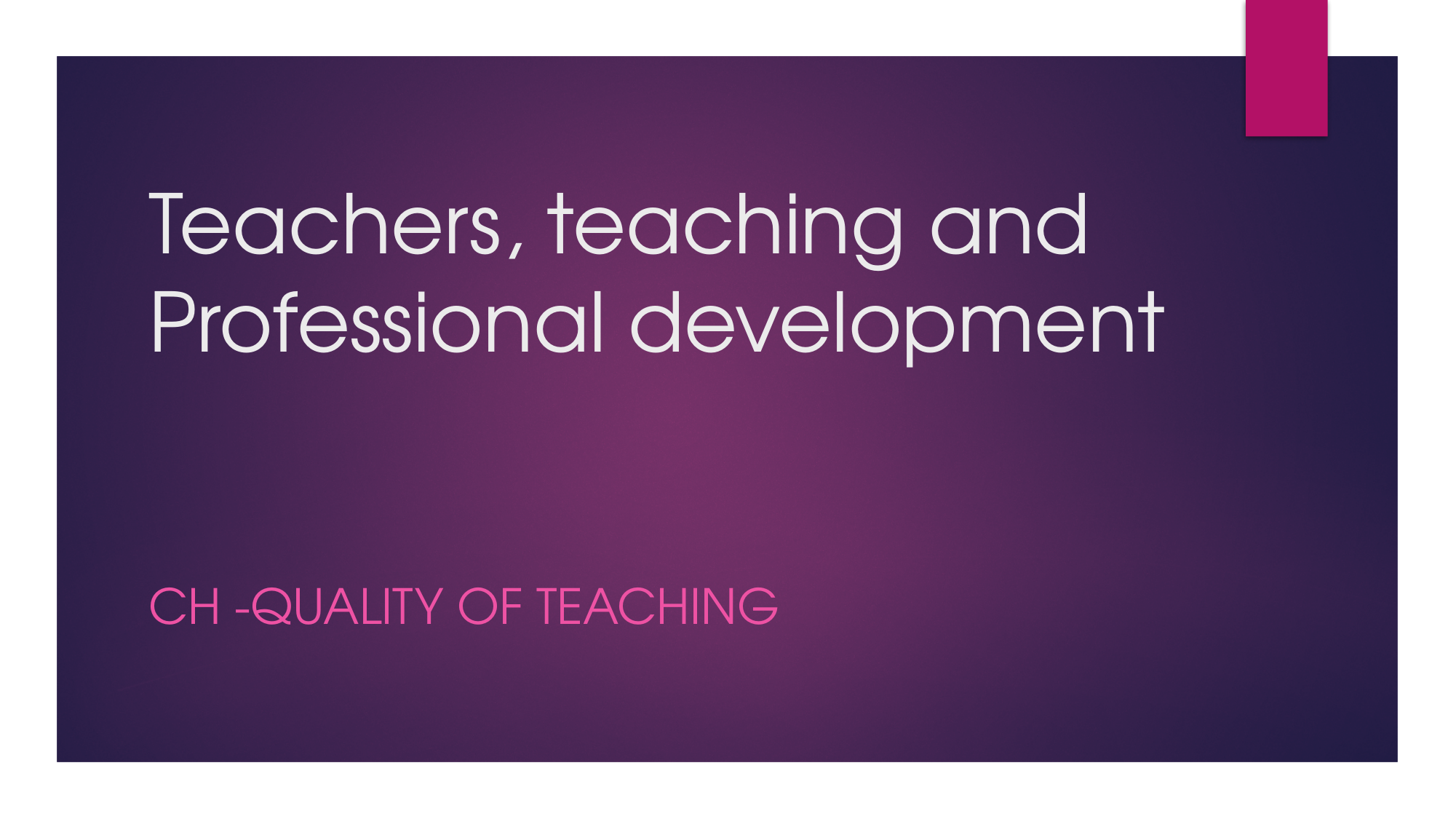

# Teachers, teaching and Professional development
CH -QUALITY OF TEACHING